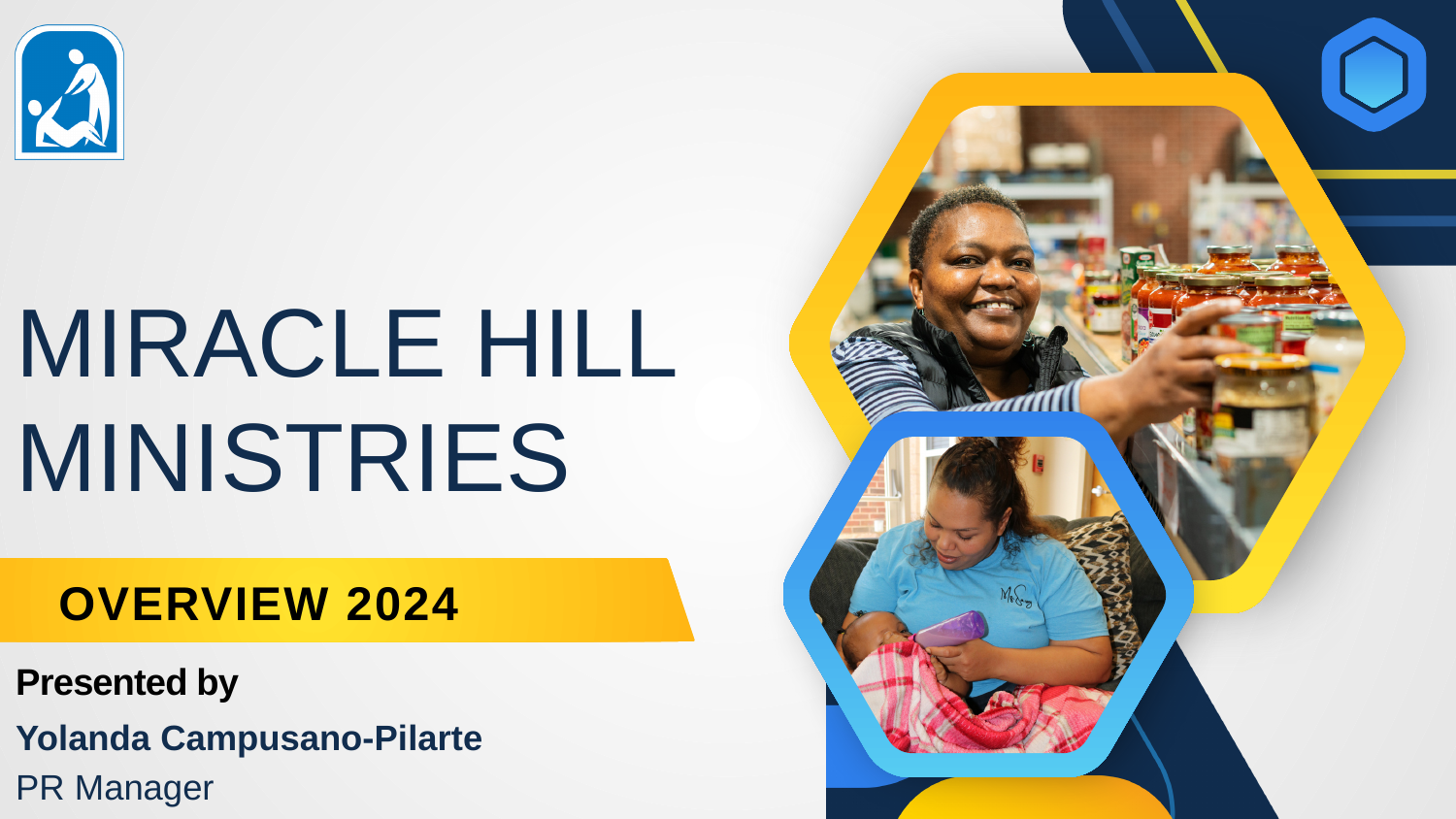

MIRACLE HILL MINISTRIES

OVERVIEW 2024
Presented by
Yolanda Campusano-Pilarte
PR Manager